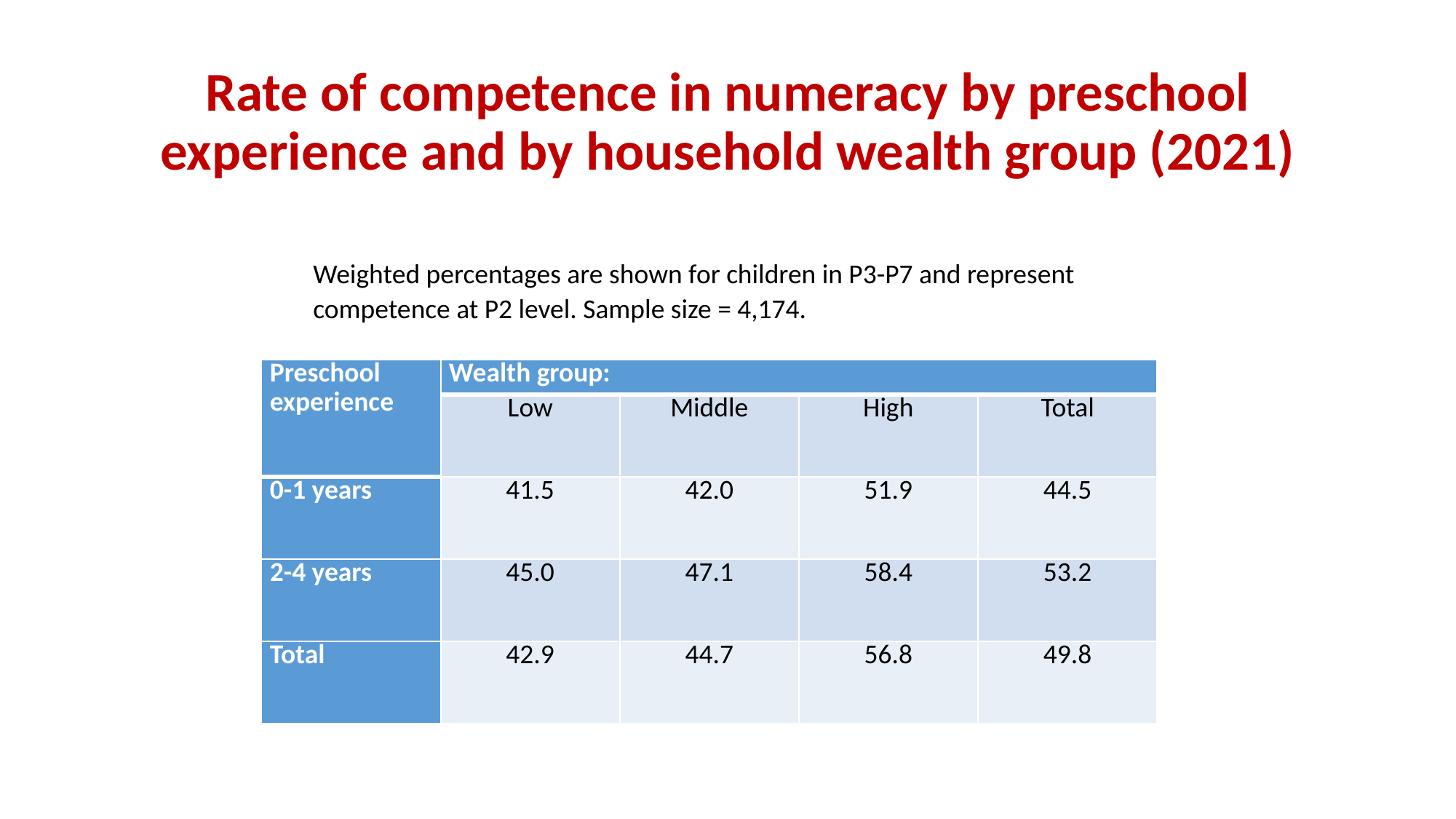

# Rate of competence in numeracy by preschool experience and by household wealth group (2021)
Weighted percentages are shown for children in P3-P7 and represent competence at P2 level. Sample size = 4,174.
| Preschool experience | Wealth group: |  |  |  |
| --- | --- | --- | --- | --- |
|  | Low | Middle | High | Total |
| 0-1 years | 41.5 | 42.0 | 51.9 | 44.5 |
| 2-4 years | 45.0 | 47.1 | 58.4 | 53.2 |
| Total | 42.9 | 44.7 | 56.8 | 49.8 |